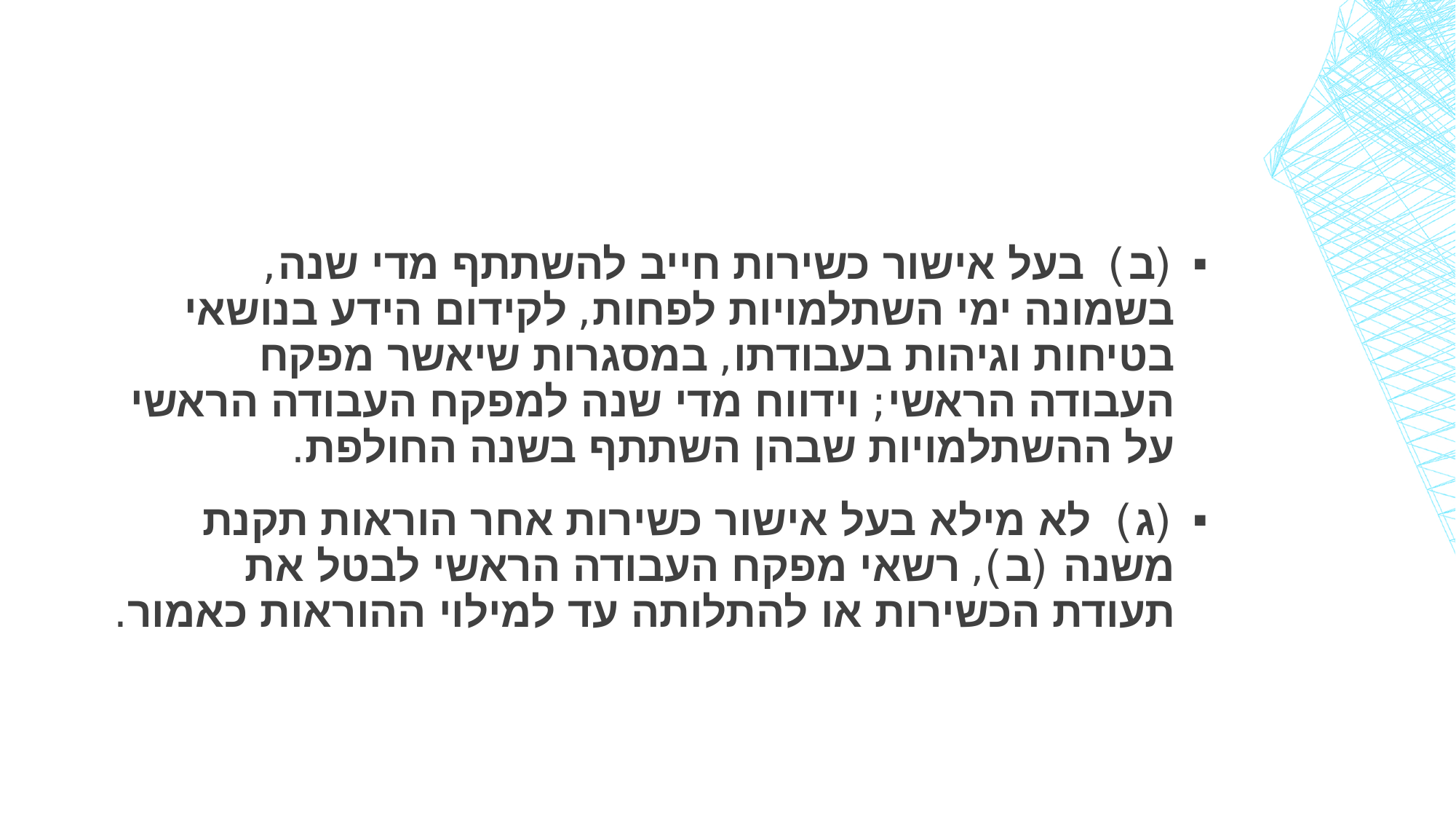

#
(ב)  בעל אישור כשירות חייב להשתתף מדי שנה, בשמונה ימי השתלמויות לפחות, לקידום הידע בנושאי בטיחות וגיהות בעבודתו, במסגרות שיאשר מפקח העבודה הראשי; וידווח מדי שנה למפקח העבודה הראשי על ההשתלמויות שבהן השתתף בשנה החולפת.
(ג)  לא מילא בעל אישור כשירות אחר הוראות תקנת משנה (ב), רשאי מפקח העבודה הראשי לבטל את תעודת הכשירות או להתלותה עד למילוי ההוראות כאמור.